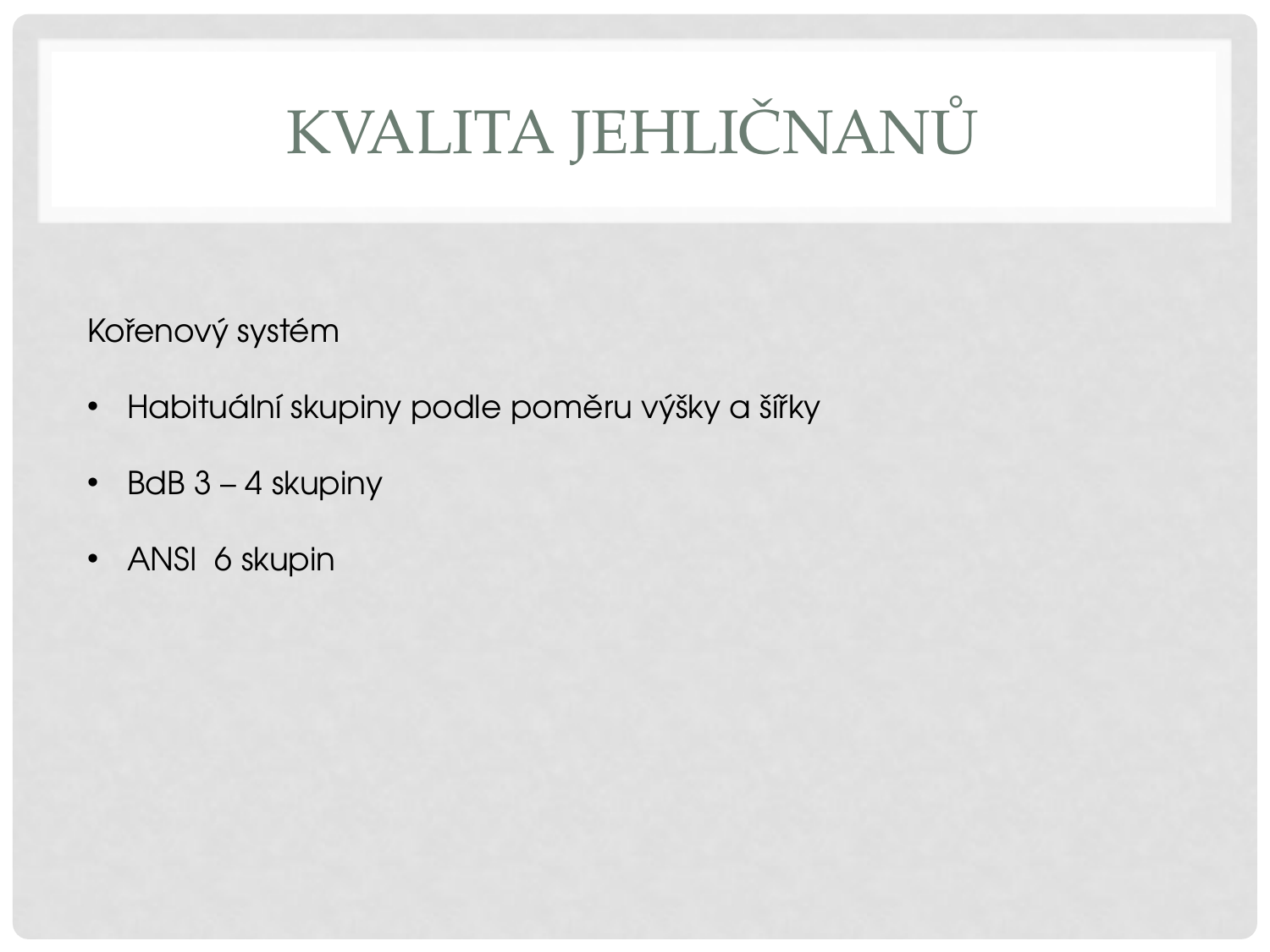

# Kvalita jehličnanů
Kořenový systém
Habituální skupiny podle poměru výšky a šířky
BdB 3 – 4 skupiny
ANSI  6 skupin